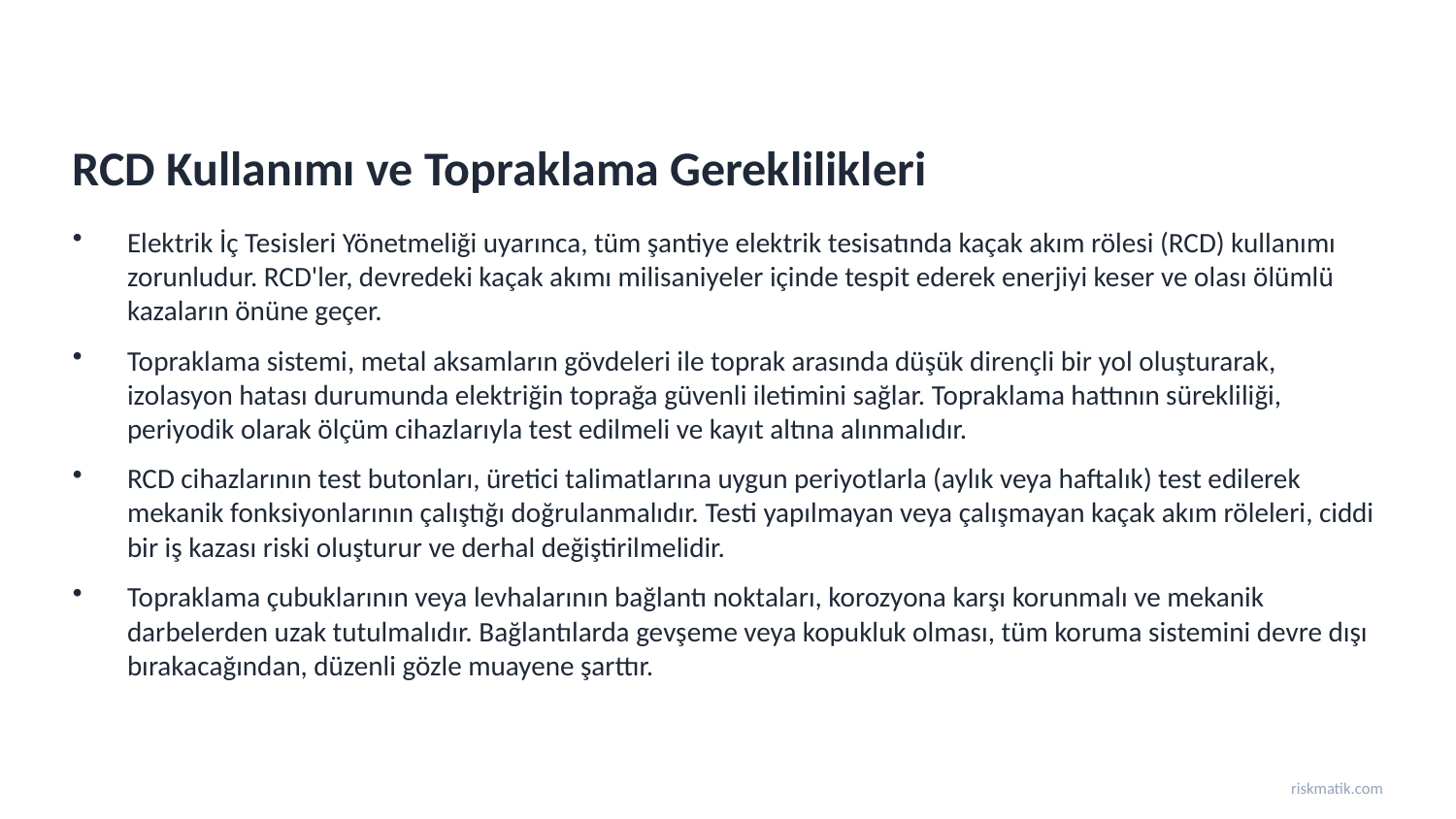

RCD Kullanımı ve Topraklama Gereklilikleri
Elektrik İç Tesisleri Yönetmeliği uyarınca, tüm şantiye elektrik tesisatında kaçak akım rölesi (RCD) kullanımı zorunludur. RCD'ler, devredeki kaçak akımı milisaniyeler içinde tespit ederek enerjiyi keser ve olası ölümlü kazaların önüne geçer.
Topraklama sistemi, metal aksamların gövdeleri ile toprak arasında düşük dirençli bir yol oluşturarak, izolasyon hatası durumunda elektriğin toprağa güvenli iletimini sağlar. Topraklama hattının sürekliliği, periyodik olarak ölçüm cihazlarıyla test edilmeli ve kayıt altına alınmalıdır.
RCD cihazlarının test butonları, üretici talimatlarına uygun periyotlarla (aylık veya haftalık) test edilerek mekanik fonksiyonlarının çalıştığı doğrulanmalıdır. Testi yapılmayan veya çalışmayan kaçak akım röleleri, ciddi bir iş kazası riski oluşturur ve derhal değiştirilmelidir.
Topraklama çubuklarının veya levhalarının bağlantı noktaları, korozyona karşı korunmalı ve mekanik darbelerden uzak tutulmalıdır. Bağlantılarda gevşeme veya kopukluk olması, tüm koruma sistemini devre dışı bırakacağından, düzenli gözle muayene şarttır.
riskmatik.com